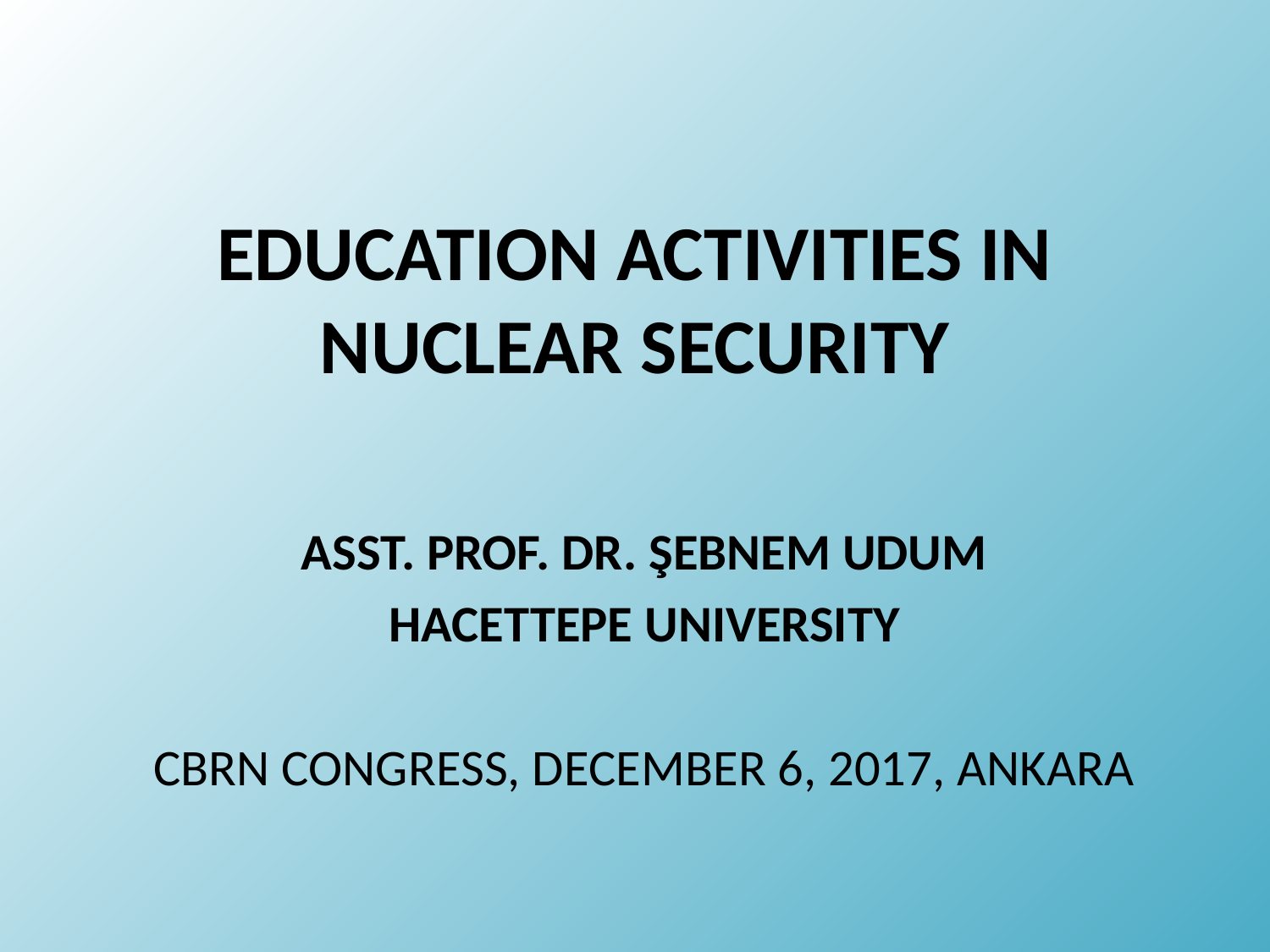

# EDUCATION ACTIVITIES IN NUCLEAR SECURITY
ASST. PROF. DR. ŞEBNEM UDUM
HACETTEPE UNIVERSITY

CBRN CONGRESS, DECEMBER 6, 2017, ANKARA